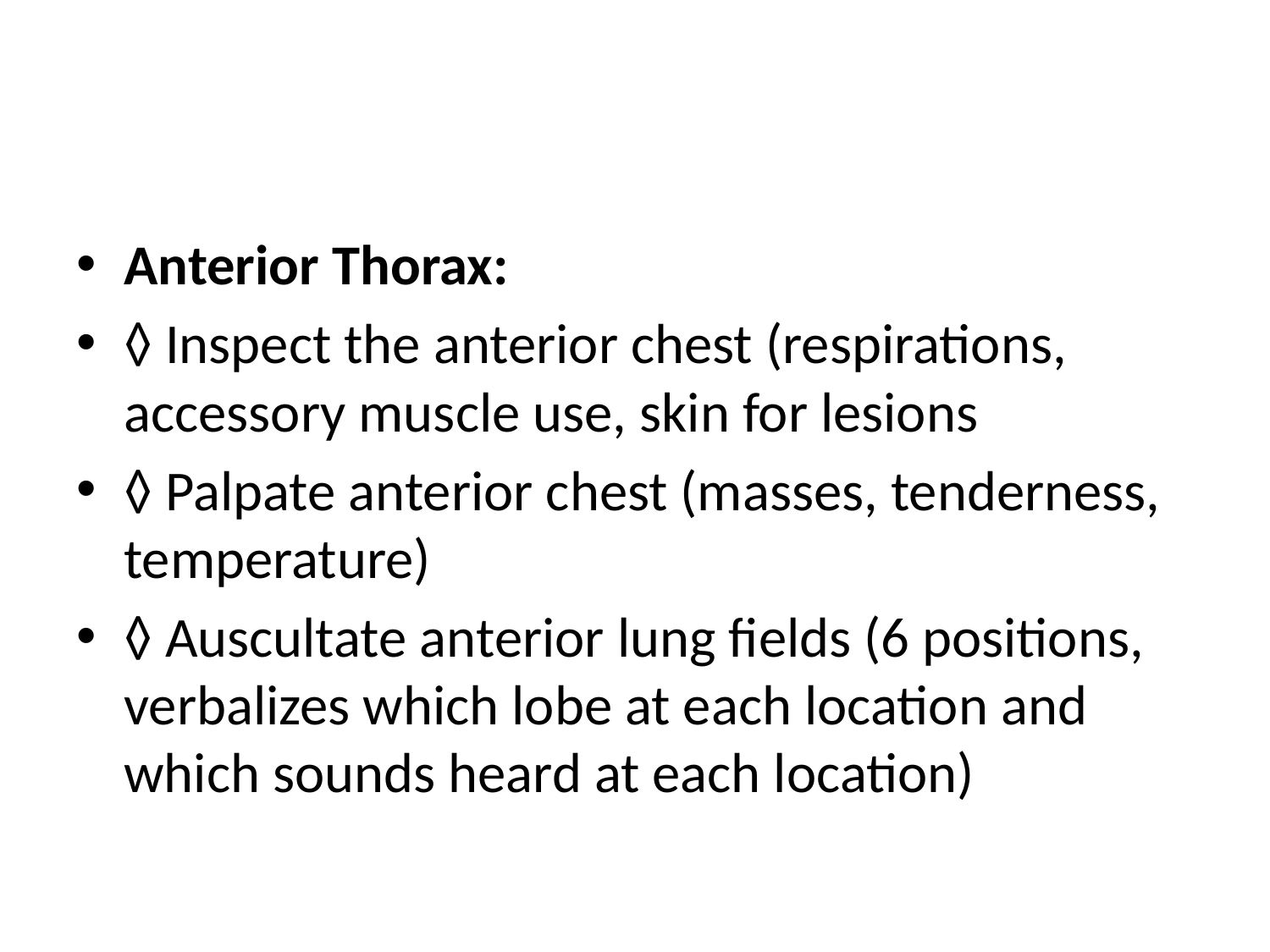

#
Anterior Thorax:
◊ Inspect the anterior chest (respirations, accessory muscle use, skin for lesions
◊ Palpate anterior chest (masses, tenderness, temperature)
◊ Auscultate anterior lung fields (6 positions, verbalizes which lobe at each location and which sounds heard at each location)